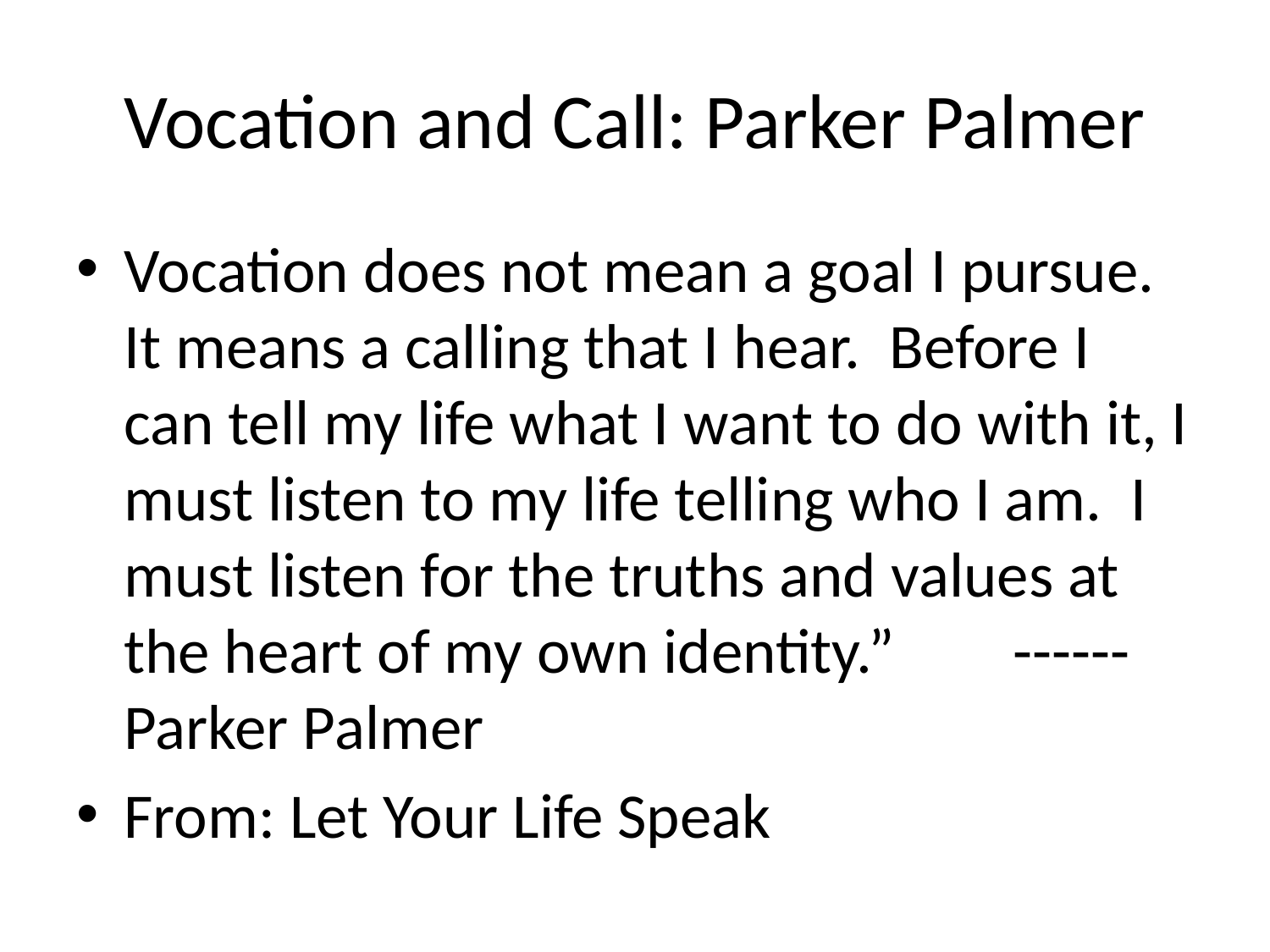

# Vocation and Call: Parker Palmer
Vocation does not mean a goal I pursue.  It means a calling that I hear.  Before I can tell my life what I want to do with it, I must listen to my life telling who I am.  I must listen for the truths and values at the heart of my own identity.”	------	Parker Palmer
From: Let Your Life Speak